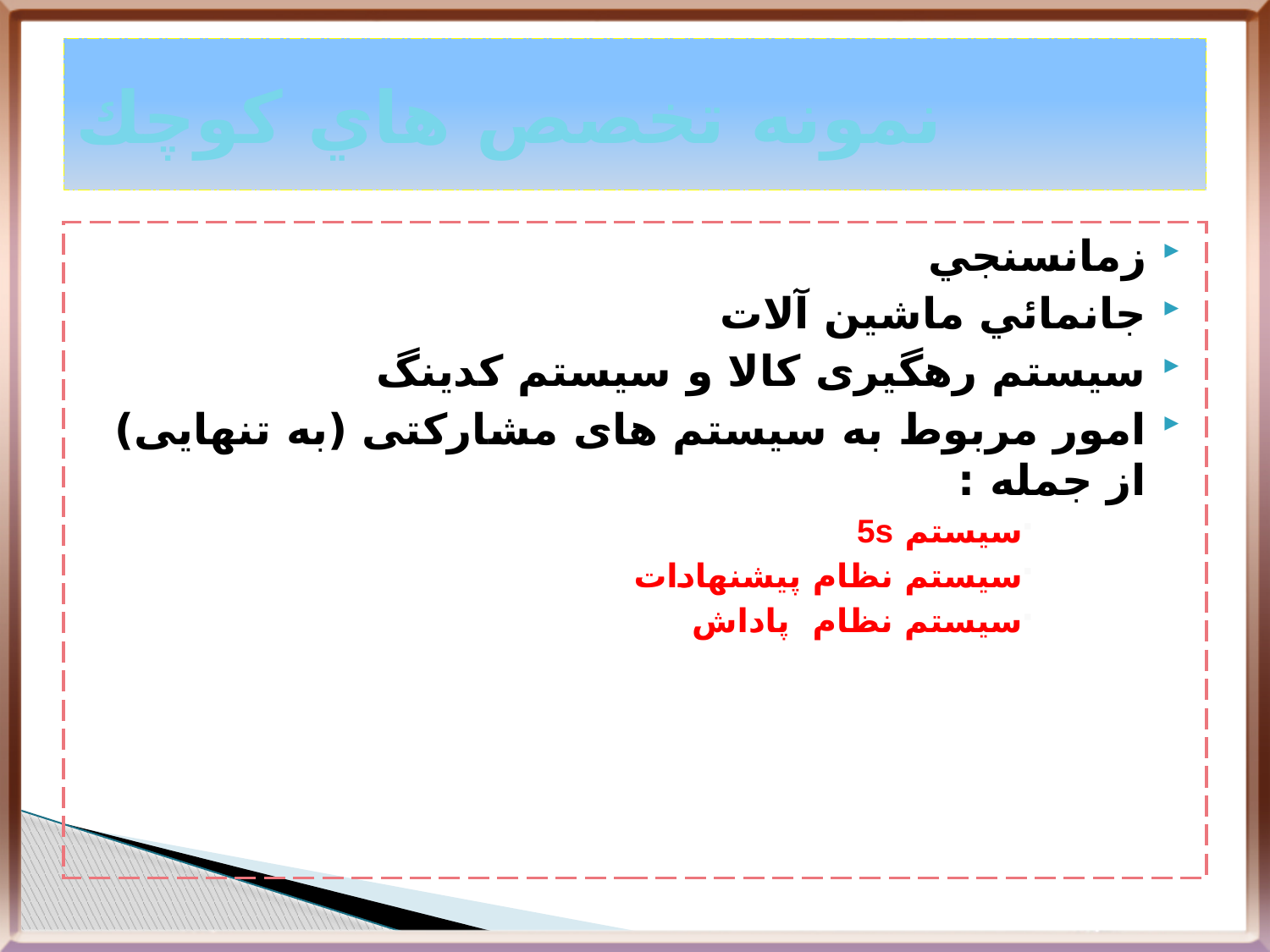

# نمونه تخصص هاي كوچك
زمانسنجي
جانمائي ماشين آلات
سیستم رهگیری کالا و سیستم کدینگ
امور مربوط به سیستم های مشارکتی (به تنهایی) از جمله :
سیستم 5s
سیستم نظام پیشنهادات
سیستم نظام  پاداش